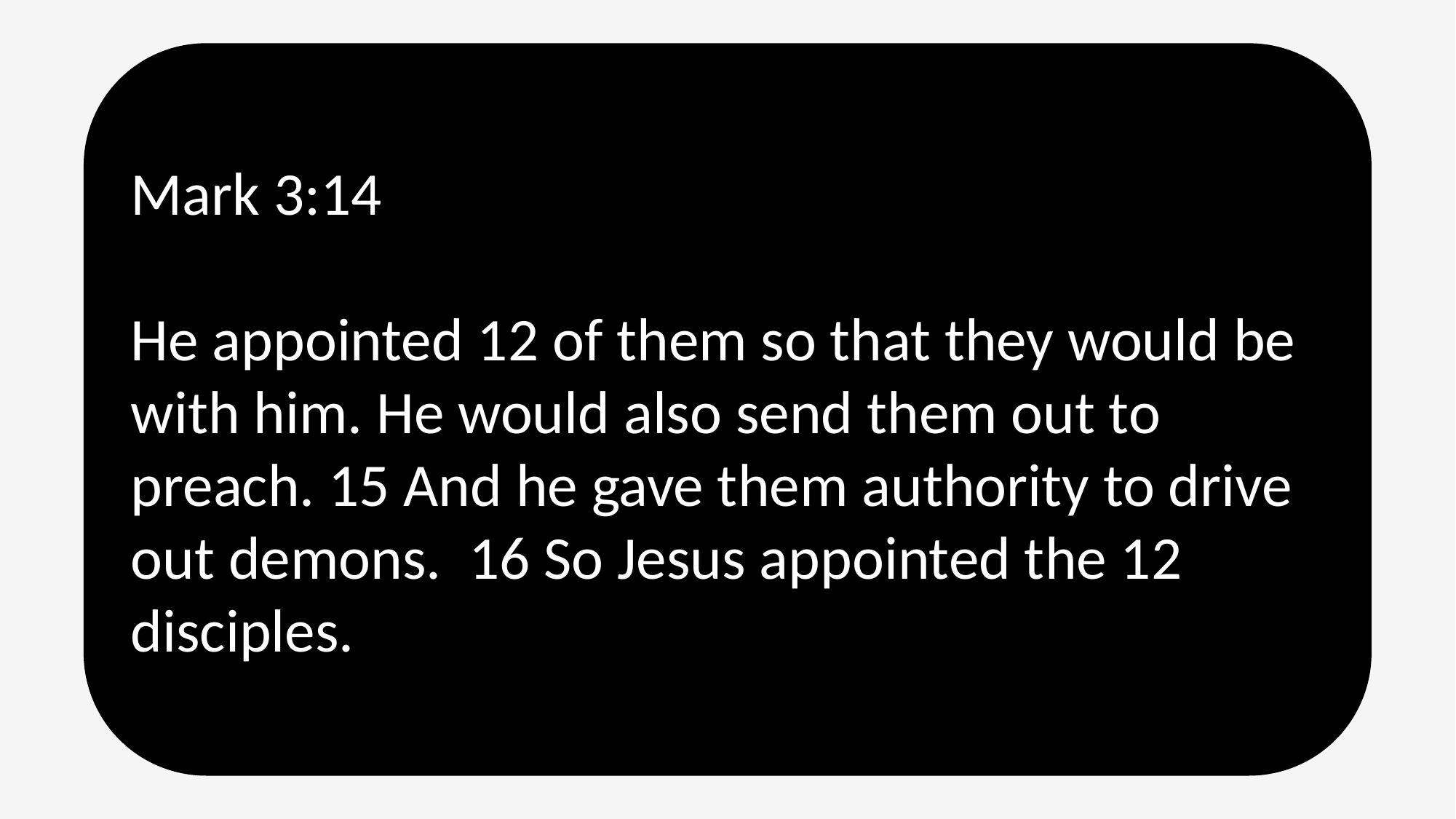

Mark 3:14

He appointed 12 of them so that they would be with him. He would also send them out to preach. 15 And he gave them authority to drive out demons.  16 So Jesus appointed the 12 disciples.